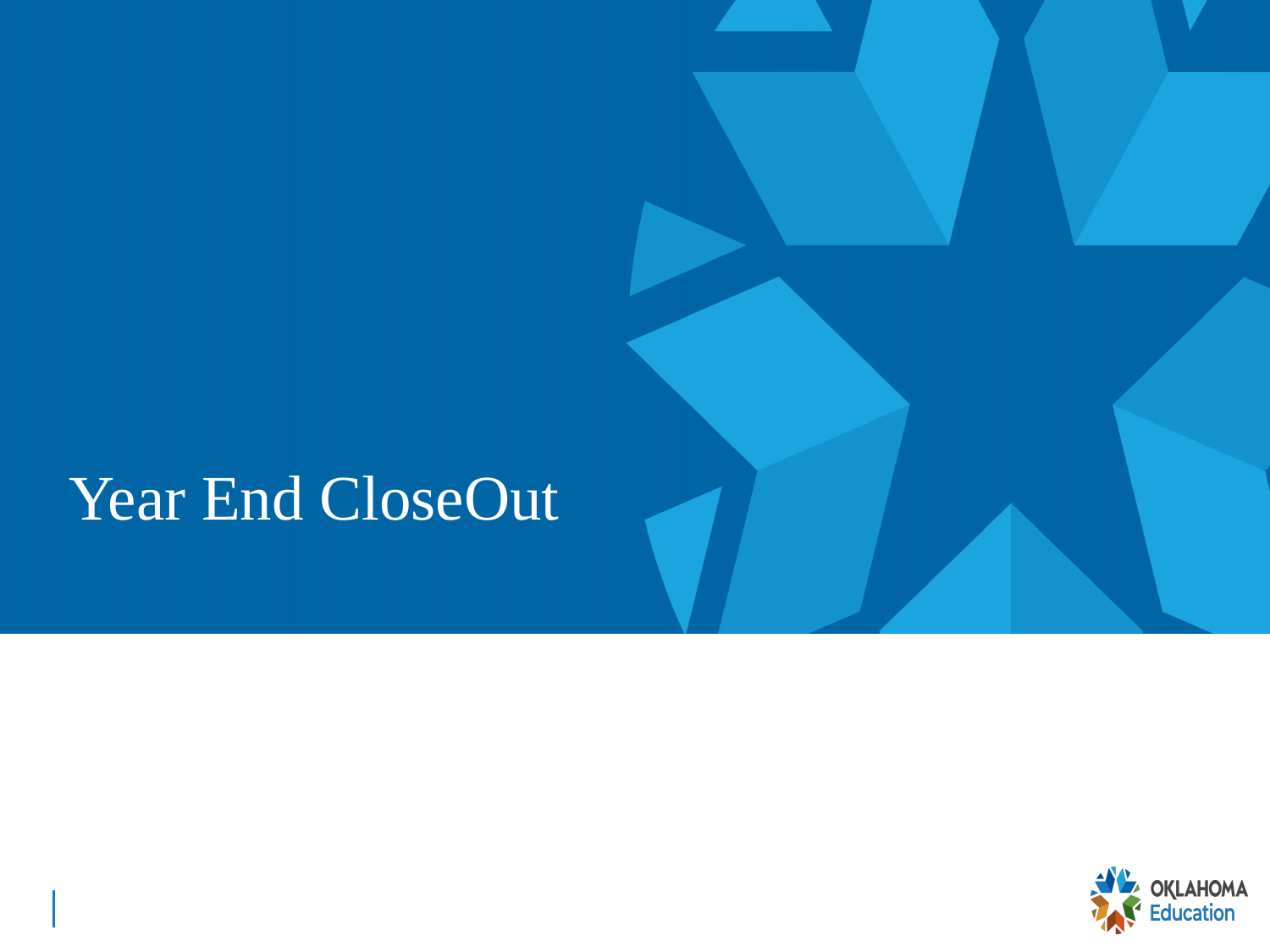

Year End CloseOut
# Time and Effort